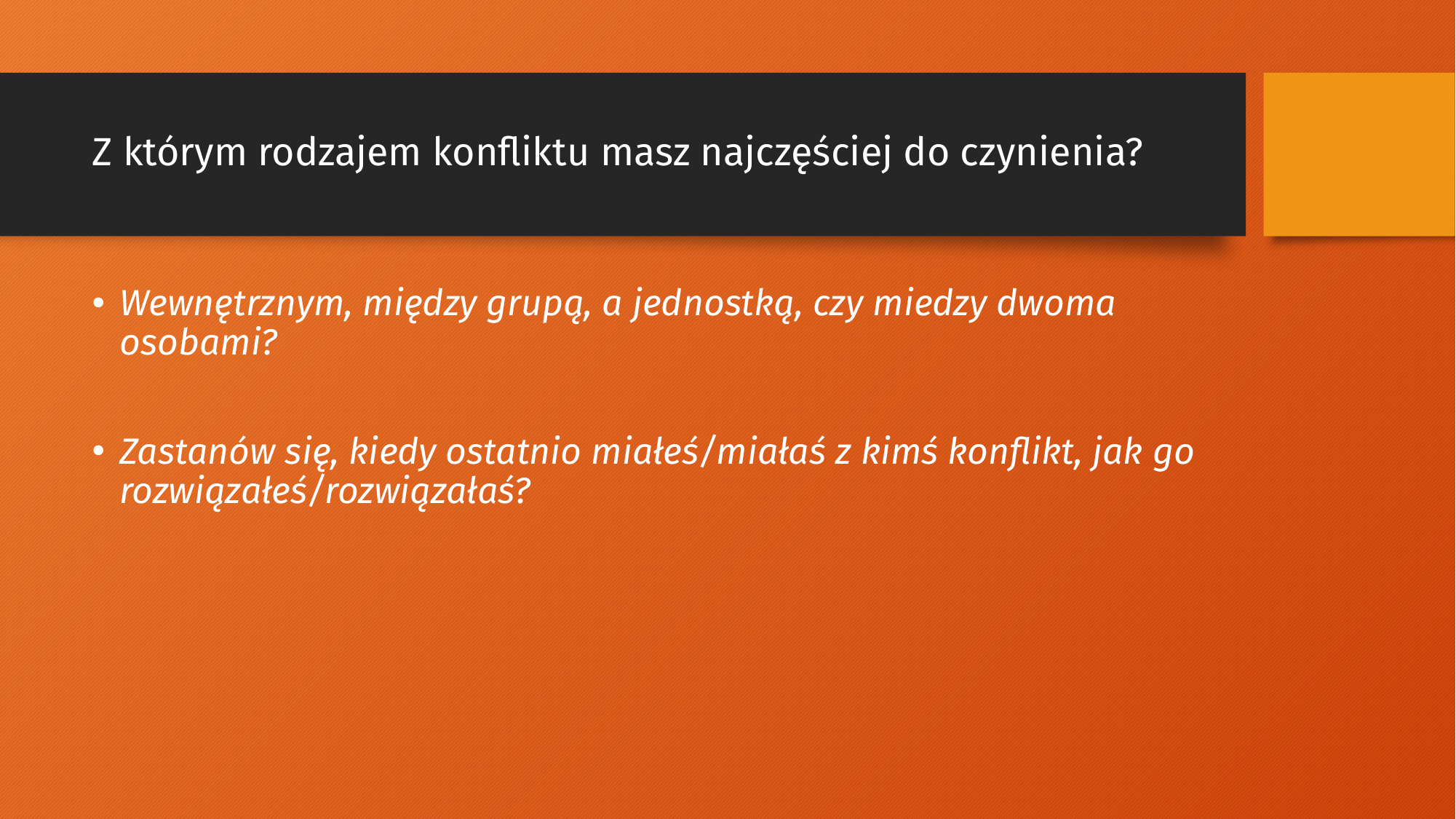

# Z którym rodzajem konfliktu masz najczęściej do czynienia?
Wewnętrznym, między grupą, a jednostką, czy miedzy dwoma osobami?

Zastanów się, kiedy ostatnio miałeś/miałaś z kimś konflikt, jak go rozwiązałeś/rozwiązałaś?